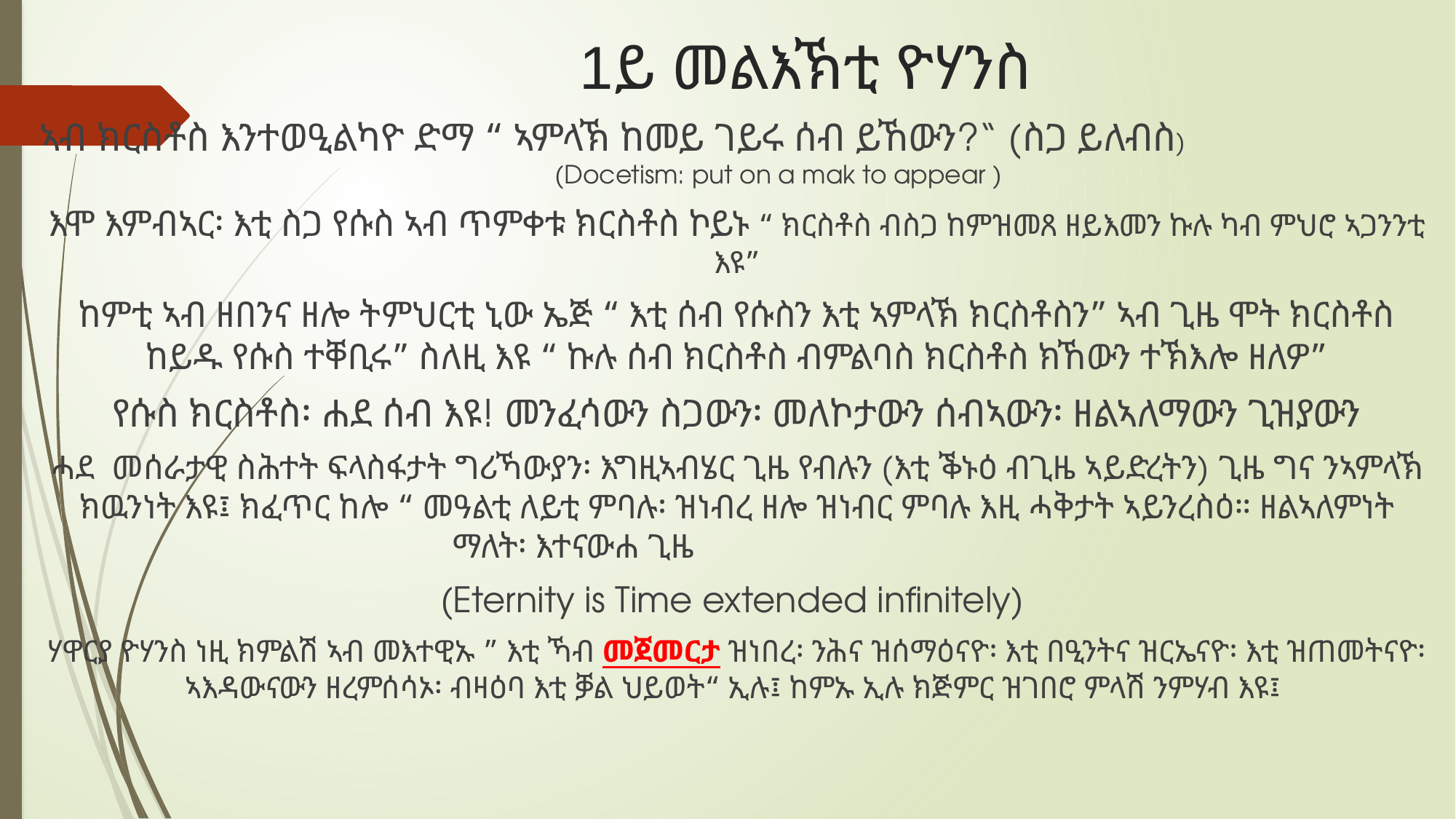

# 1ይ መልእኽቲ ዮሃንስ
ኣብ ክርስቶስ እንተወዒልካዮ ድማ “ ኣምላኽ ከመይ ገይሩ ሰብ ይኸውን?“ (ስጋ ይለብስ)                                                 (Docetism: put on a mak to appear )
እሞ እምብኣር፡ እቲ ስጋ የሱስ ኣብ ጥምቀቱ ክርስቶስ ኮይኑ “ ክርስቶስ ብስጋ ከምዝመጸ ዘይእመን ኩሉ ካብ ምህሮ ኣጋንንቲ እዩ”
ከምቲ ኣብ ዘበንና ዘሎ ትምህርቲ ኒው ኤጅ “ እቲ ሰብ የሱስን እቲ ኣምላኽ ክርስቶስን” ኣብ ጊዜ ሞት ክርስቶስ ከይዱ የሱስ ተቐቢሩ” ስለዚ እዩ “ ኩሉ ሰብ ክርስቶስ ብምልባስ ክርስቶስ ክኸውን ተኽእሎ ዘለዎ”
የሱስ ክርስቶስ፡ ሐደ ሰብ እዩ! መንፈሳውን ስጋውን፡ መለኮታውን ሰብኣውን፡ ዘልኣለማውን ጊዝያውን
ሓደ  መሰራታዊ ስሕተት ፍላስፋታት ግሪኻውያን፡ እግዚኣብሄር ጊዜ የብሉን (እቲ ቕኑዕ ብጊዜ ኣይድረትን) ጊዜ ግና ንኣምላኽ ክዉንነት እዩ፤ ክፈጥር ከሎ “ መዓልቲ ለይቲ ምባሉ፡ ዝነብረ ዘሎ ዝነብር ምባሉ እዚ ሓቅታት ኣይንረስዕ። ዘልኣለምነት ማለት፡ እተናውሐ ጊዜ
(Eternity is Time extended infinitely)
ሃዋርያ ዮሃንስ ነዚ ክምልሽ ኣብ መእተዊኡ ” እቲ ኻብ መጀመርታ ዝነበረ፡ ንሕና ዝሰማዕናዮ፡ እቲ በዒንትና ዝርኤናዮ፡ እቲ ዝጠመትናዮ፡ ኣእዳውናውን ዘረምሰሳኦ፡ ብዛዕባ እቲ ቓል ህይወት“ ኢሉ፤ ከምኡ ኢሉ ክጅምር ዝገበሮ ምላሽ ንምሃብ እዩ፤